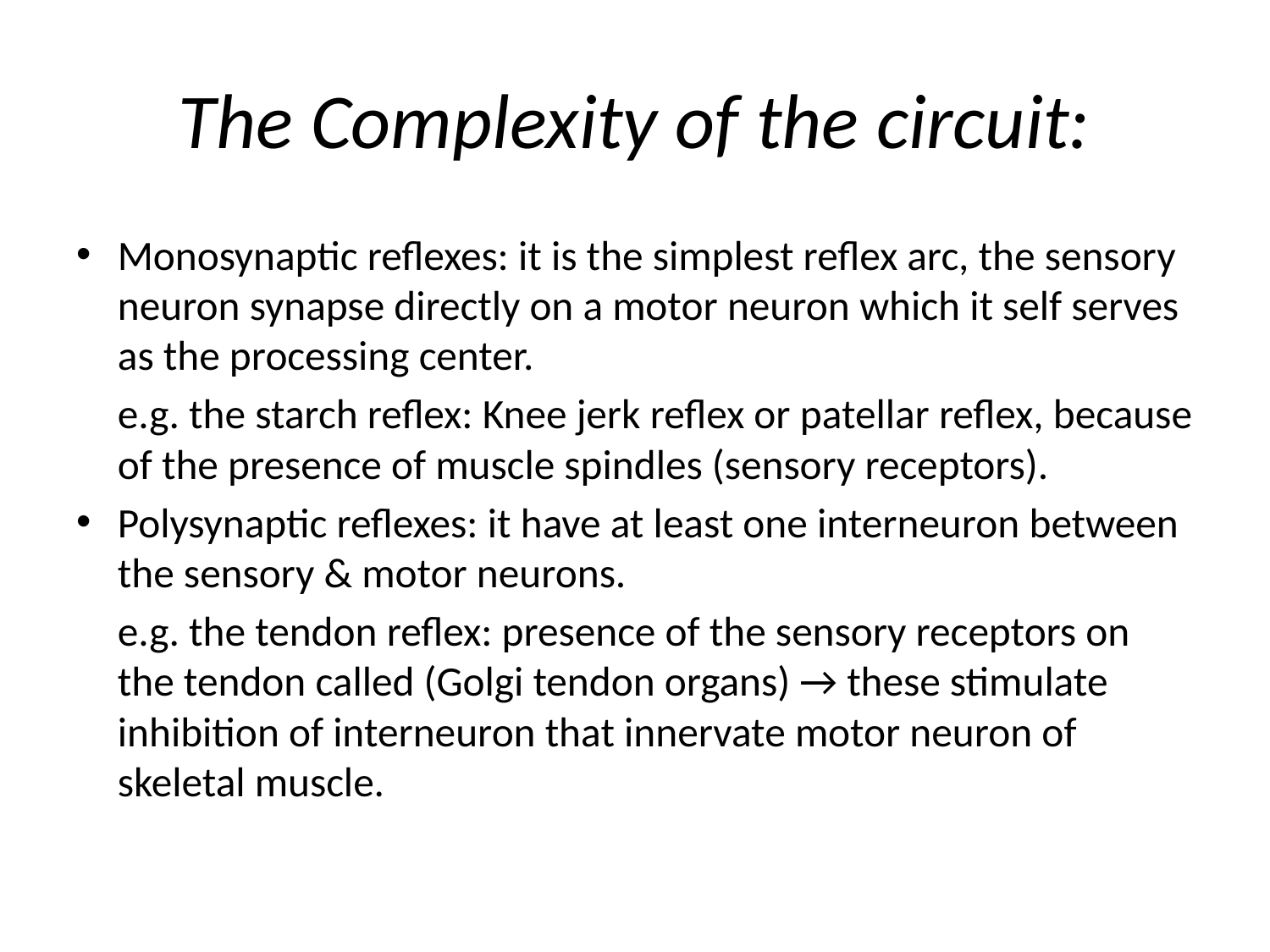

# The Complexity of the circuit:
Monosynaptic reflexes: it is the simplest reflex arc, the sensory neuron synapse directly on a motor neuron which it self serves as the processing center.
	e.g. the starch reflex: Knee jerk reflex or patellar reflex, because of the presence of muscle spindles (sensory receptors).
Polysynaptic reflexes: it have at least one interneuron between the sensory & motor neurons.
	e.g. the tendon reflex: presence of the sensory receptors on the tendon called (Golgi tendon organs) → these stimulate inhibition of interneuron that innervate motor neuron of skeletal muscle.